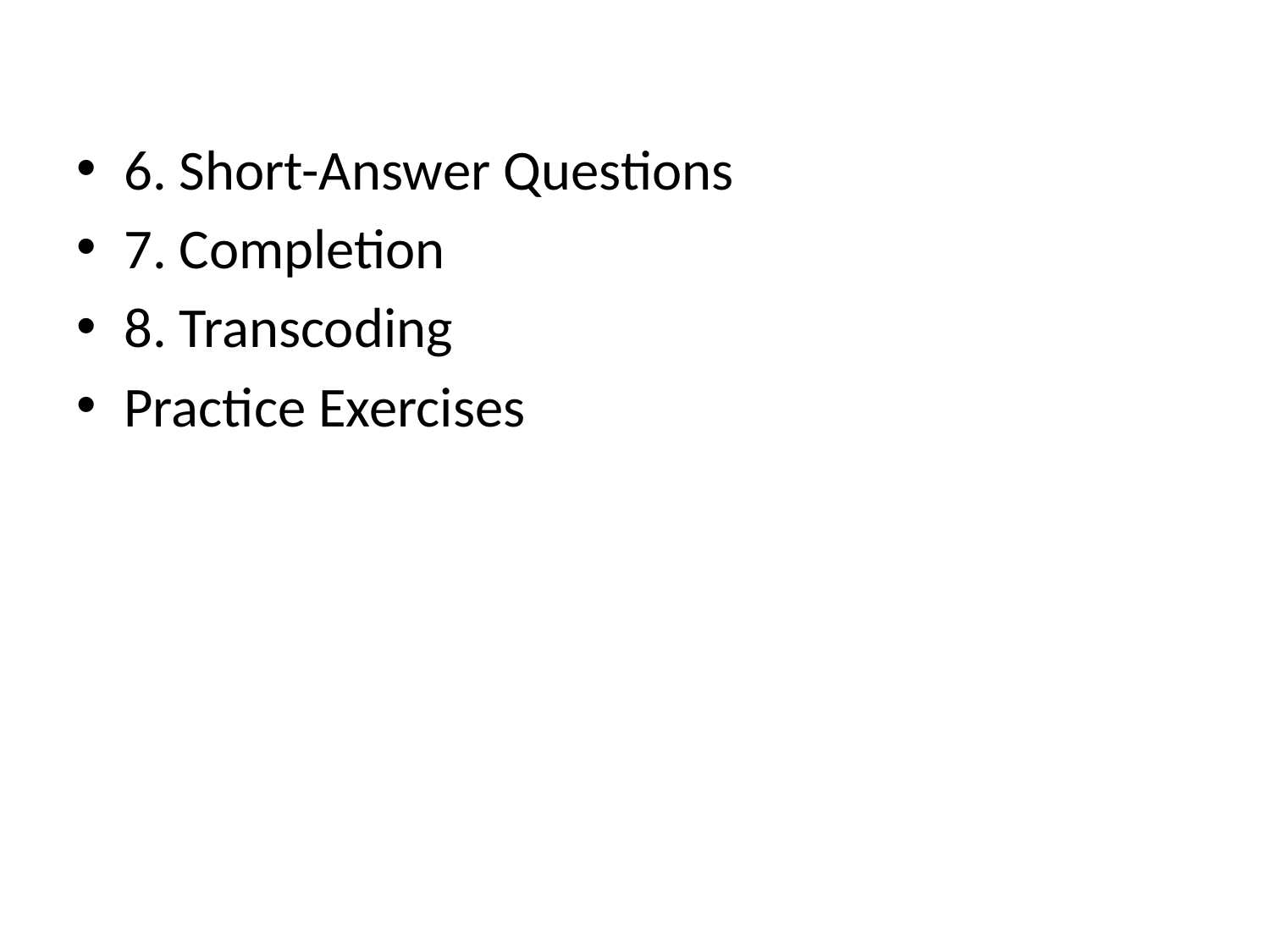

6. Short-Answer Questions
7. Completion
8. Transcoding
Practice Exercises